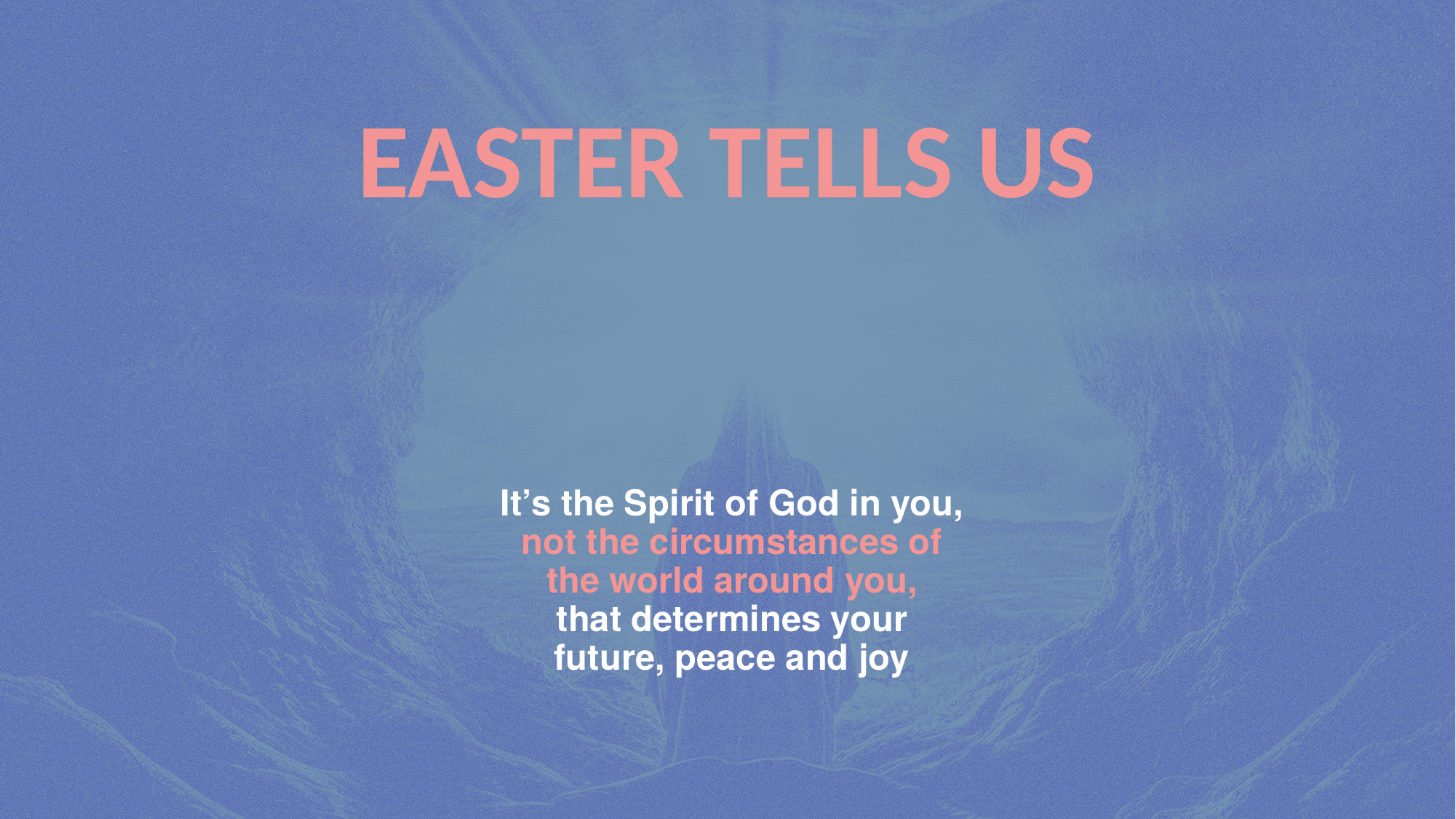

EASTER TELLS US
# It’s the Spirit of God in you, not the circumstances of the world around you, that determines your future, peace and joy